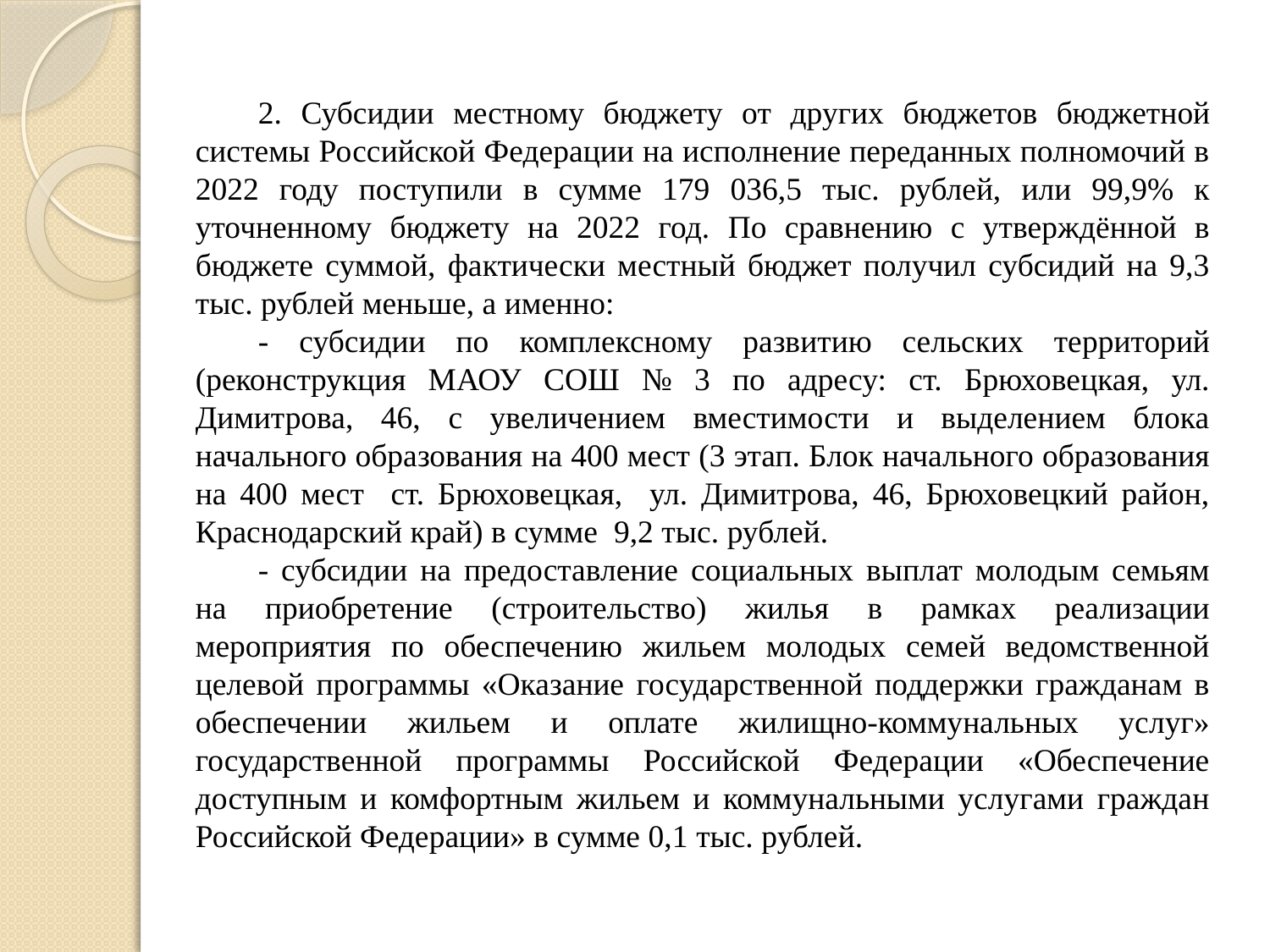

2. Субсидии местному бюджету от других бюджетов бюджетной системы Российской Федерации на исполнение переданных полномочий в 2022 году поступили в сумме 179 036,5 тыс. рублей, или 99,9% к уточненному бюджету на 2022 год. По сравнению с утверждённой в бюджете суммой, фактически местный бюджет получил субсидий на 9,3 тыс. рублей меньше, а именно:
- субсидии по комплексному развитию сельских территорий (реконструкция МАОУ СОШ № 3 по адресу: ст. Брюховецкая, ул. Димитрова, 46, с увеличением вместимости и выделением блока начального образования на 400 мест (3 этап. Блок начального образования на 400 мест  ст. Брюховецкая,  ул. Димитрова, 46, Брюховецкий район, Краснодарский край) в сумме  9,2 тыс. рублей.
- субсидии на предоставление социальных выплат молодым семьям на приобретение (строительство) жилья в рамках реализации мероприятия по обеспечению жильем молодых семей ведомственной целевой программы «Оказание государственной поддержки гражданам в обеспечении жильем и оплате жилищно-коммунальных услуг» государственной программы Российской Федерации «Обеспечение доступным и комфортным жильем и коммунальными услугами граждан Российской Федерации» в сумме 0,1 тыс. рублей.